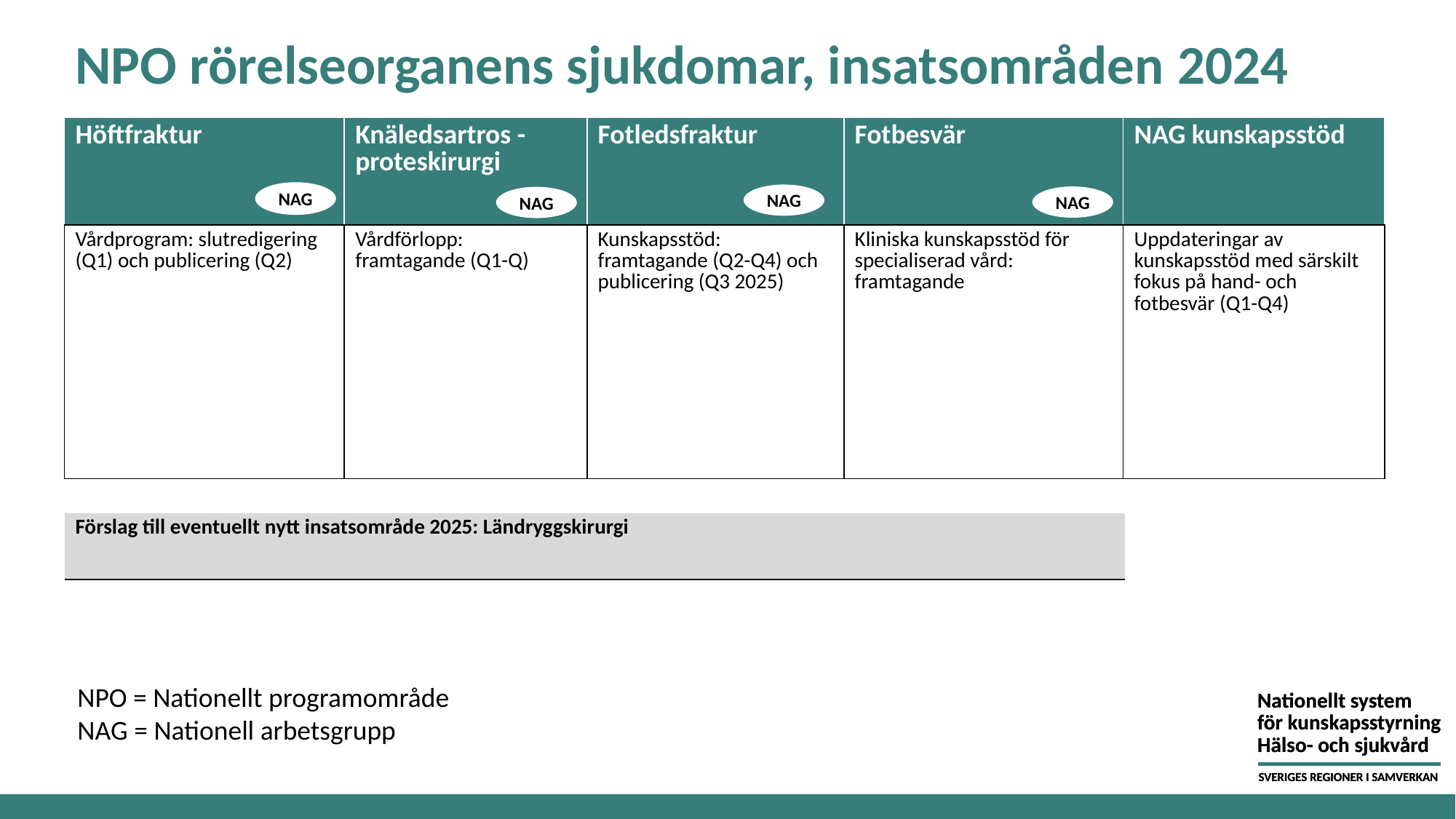

# NPO rörelseorganens sjukdomar, insatsområden 2024
| Höftfraktur | Knäledsartros - proteskirurgi | Fotledsfraktur | Fotbesvär | NAG kunskapsstöd |
| --- | --- | --- | --- | --- |
| Vårdprogram: slutredigering (Q1) och publicering (Q2) | Vårdförlopp: framtagande (Q1-Q) | Kunskapsstöd: framtagande (Q2-Q4) och publicering (Q3 2025) | Kliniska kunskapsstöd för specialiserad vård: framtagande | Uppdateringar av kunskapsstöd med särskilt fokus på hand- och fotbesvär (Q1-Q4) |
NAG
NAG
NAG
NAG
| Förslag till eventuellt nytt insatsområde 2025: Ländryggskirurgi |
| --- |
NPO = Nationellt programområde
NAG = Nationell arbetsgrupp